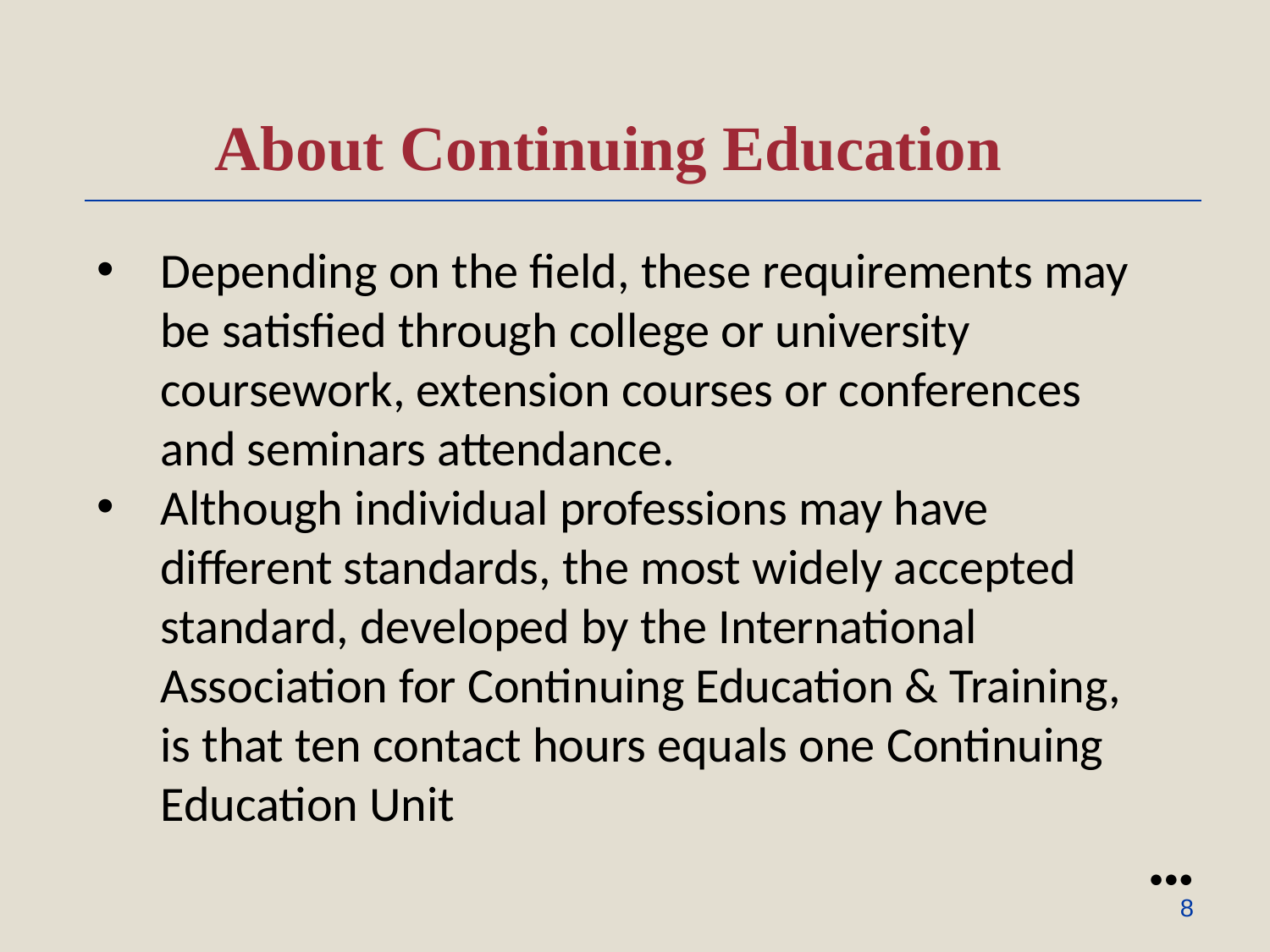

About Continuing Education
Depending on the field, these requirements may be satisfied through college or university coursework, extension courses or conferences and seminars attendance.
Although individual professions may have different standards, the most widely accepted standard, developed by the International Association for Continuing Education & Training, is that ten contact hours equals one Continuing Education Unit
●●●
8